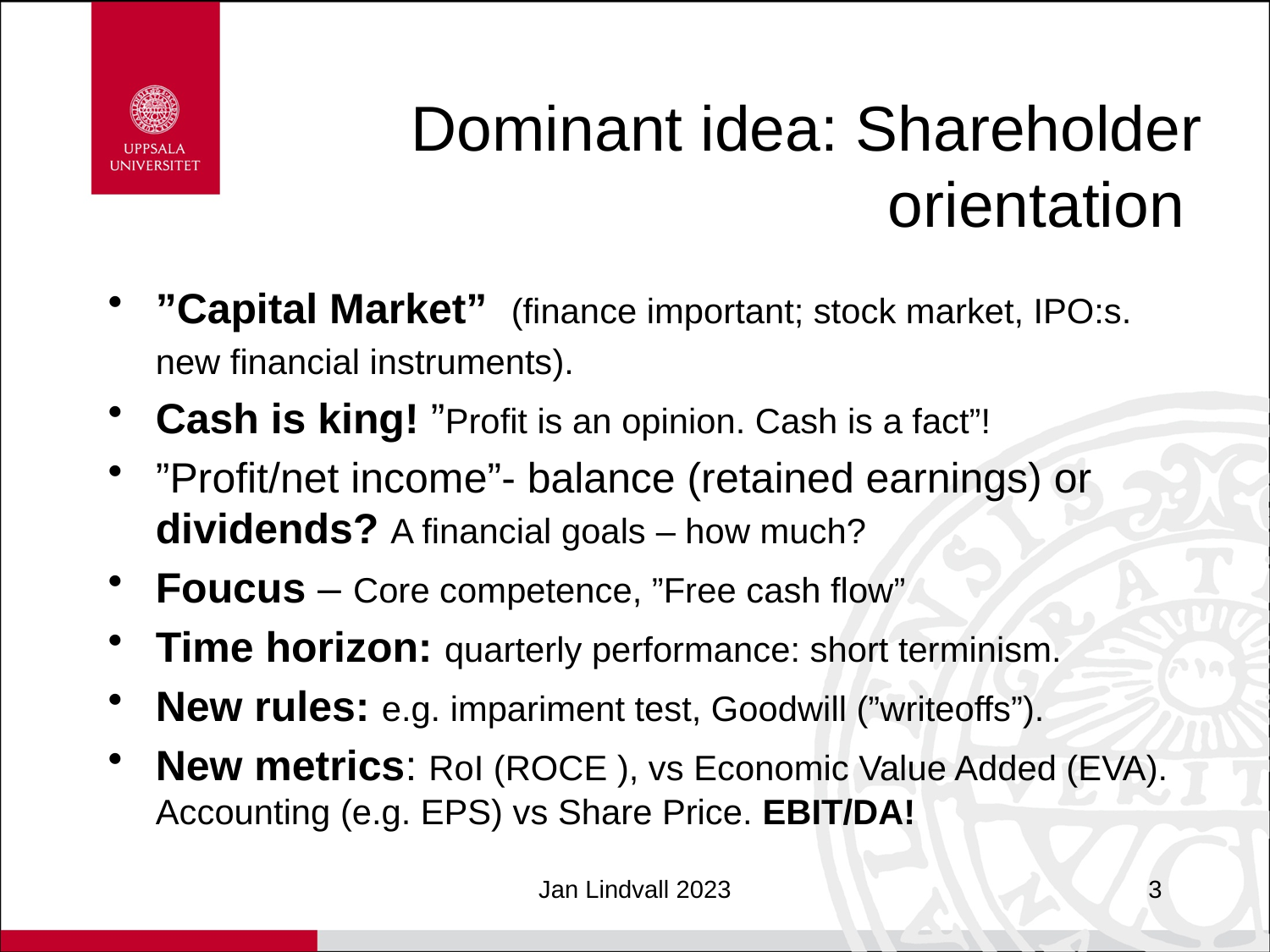

# Dominant idea: Shareholder orientation
”Capital Market”  (finance important; stock market, IPO:s. new financial instruments).
Cash is king! ”Profit is an opinion. Cash is a fact”!
”Profit/net income”- balance (retained earnings) or dividends? A financial goals – how much?
Foucus – Core competence, ”Free cash flow”
Time horizon: quarterly performance: short terminism.
New rules: e.g. impariment test, Goodwill (”writeoffs”).
New metrics: RoI (ROCE ), vs Economic Value Added (EVA). Accounting (e.g. EPS) vs Share Price. EBIT/DA!

Jan Lindvall 2023
3